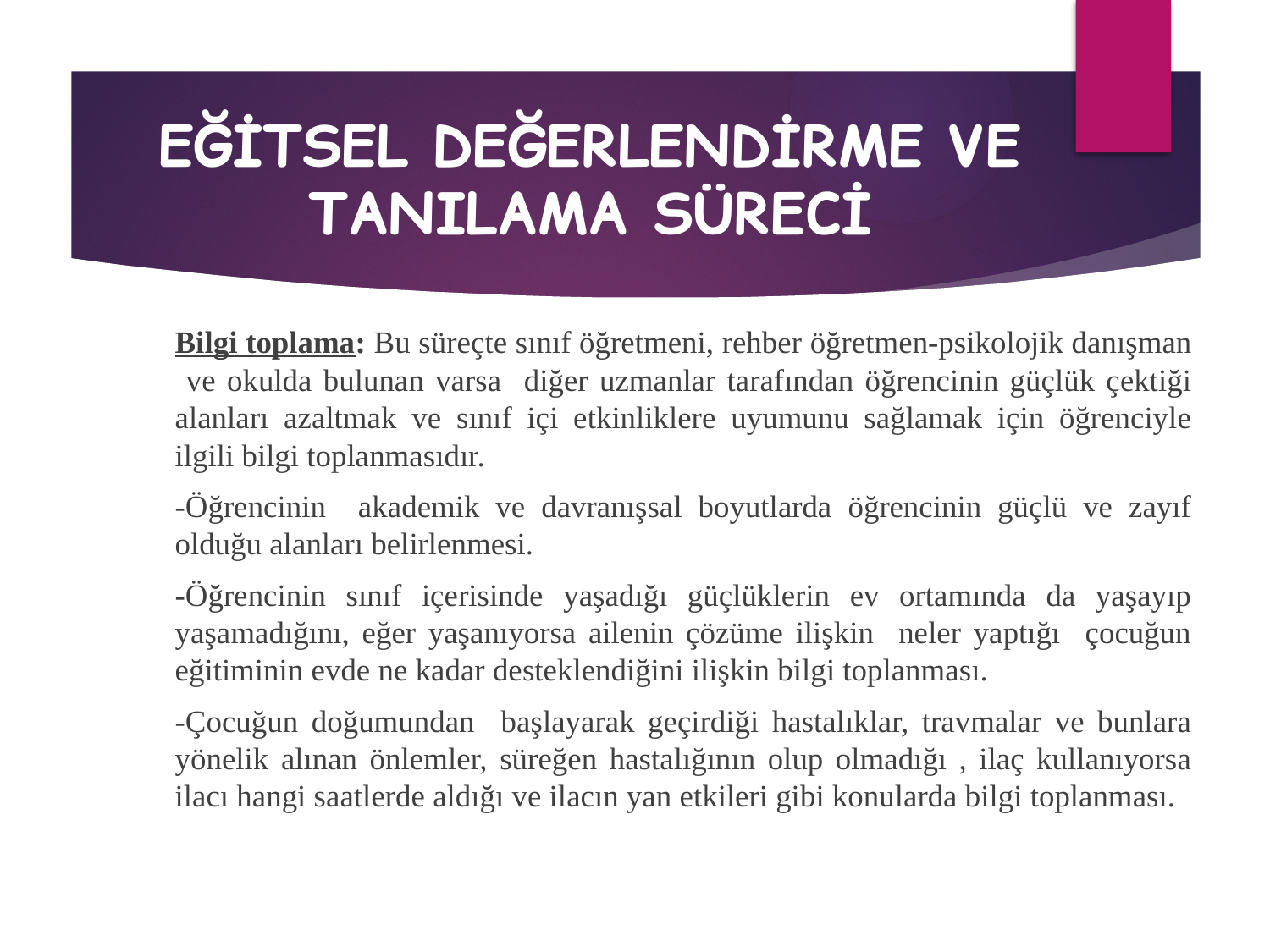

# EĞİTSEL DEĞERLENDİRME VE TANILAMA SÜRECİ
	Bilgi toplama: Bu süreçte sınıf öğretmeni, rehber öğretmen-psikolojik danışman  ve okulda bulunan varsa  diğer uzmanlar tarafından öğrencinin güçlük çektiği alanları azaltmak ve sınıf içi etkinliklere uyumunu sağlamak için öğrenciyle ilgili bilgi toplanmasıdır.
	-Öğrencinin  akademik ve davranışsal boyutlarda öğrencinin güçlü ve zayıf olduğu alanları belirlenmesi.
	-Öğrencinin sınıf içerisinde yaşadığı güçlüklerin ev ortamında da yaşayıp yaşamadığını, eğer yaşanıyorsa ailenin çözüme ilişkin  neler yaptığı  çocuğun eğitiminin evde ne kadar desteklendiğini ilişkin bilgi toplanması.
	-Çocuğun doğumundan  başlayarak geçirdiği hastalıklar, travmalar ve bunlara yönelik alınan önlemler, süreğen hastalığının olup olmadığı , ilaç kullanıyorsa ilacı hangi saatlerde aldığı ve ilacın yan etkileri gibi konularda bilgi toplanması.